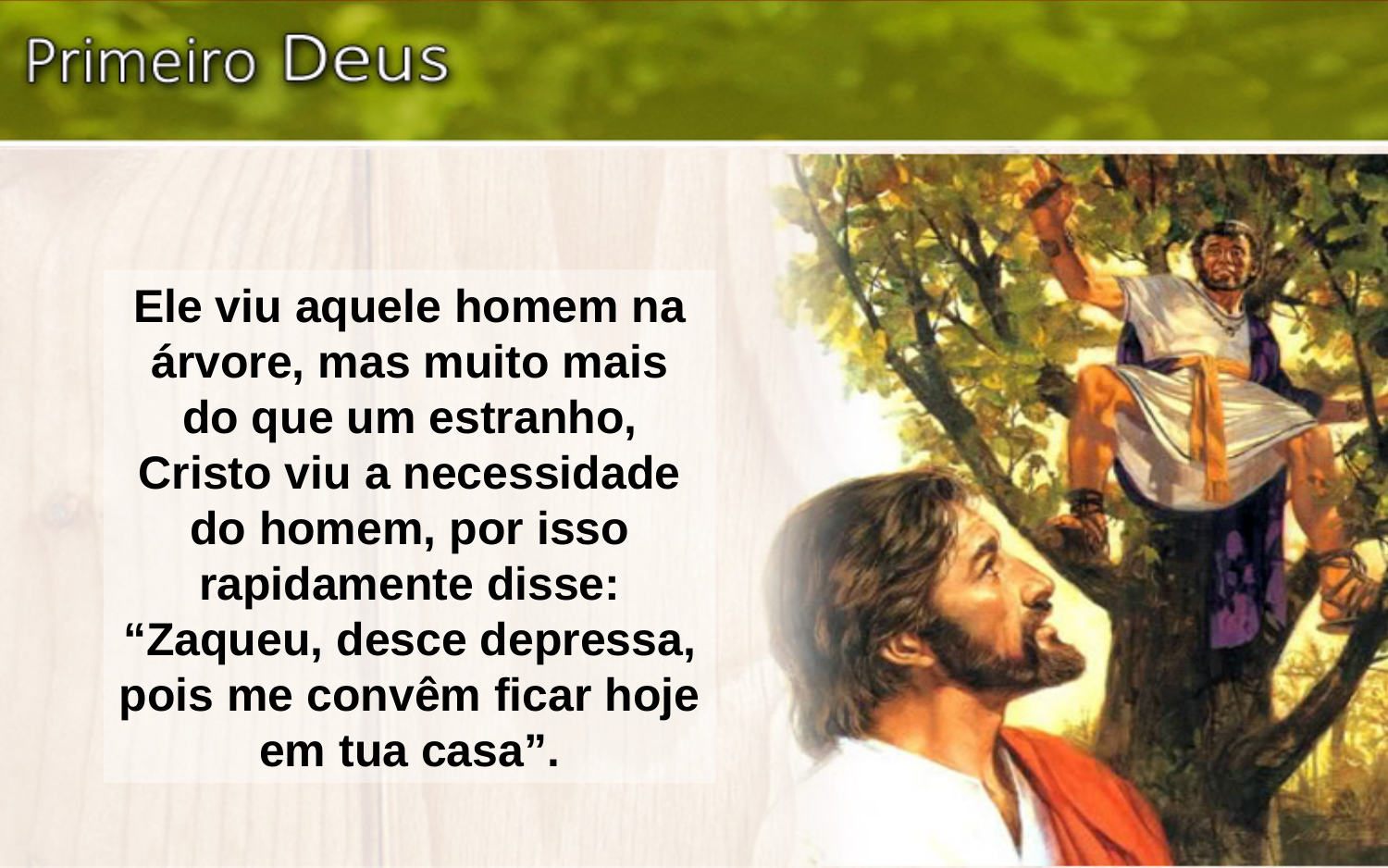

Ele viu aquele homem na árvore, mas muito mais do que um estranho, Cristo viu a necessidade do homem, por isso rapidamente disse: “Zaqueu, desce depressa, pois me convêm ficar hoje em tua casa”.